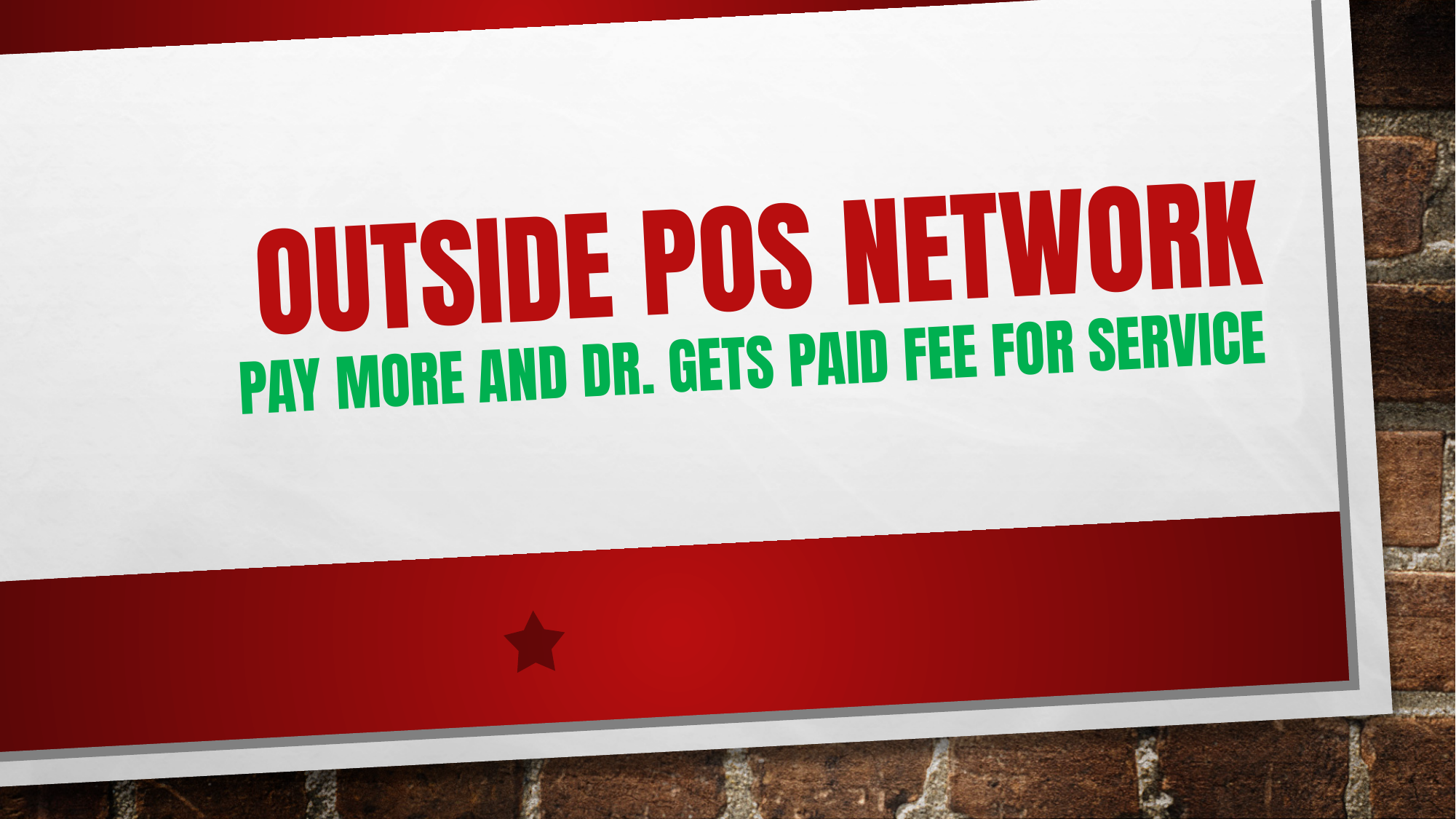

# Outside pos network pay more and dr. gets paid fee for service